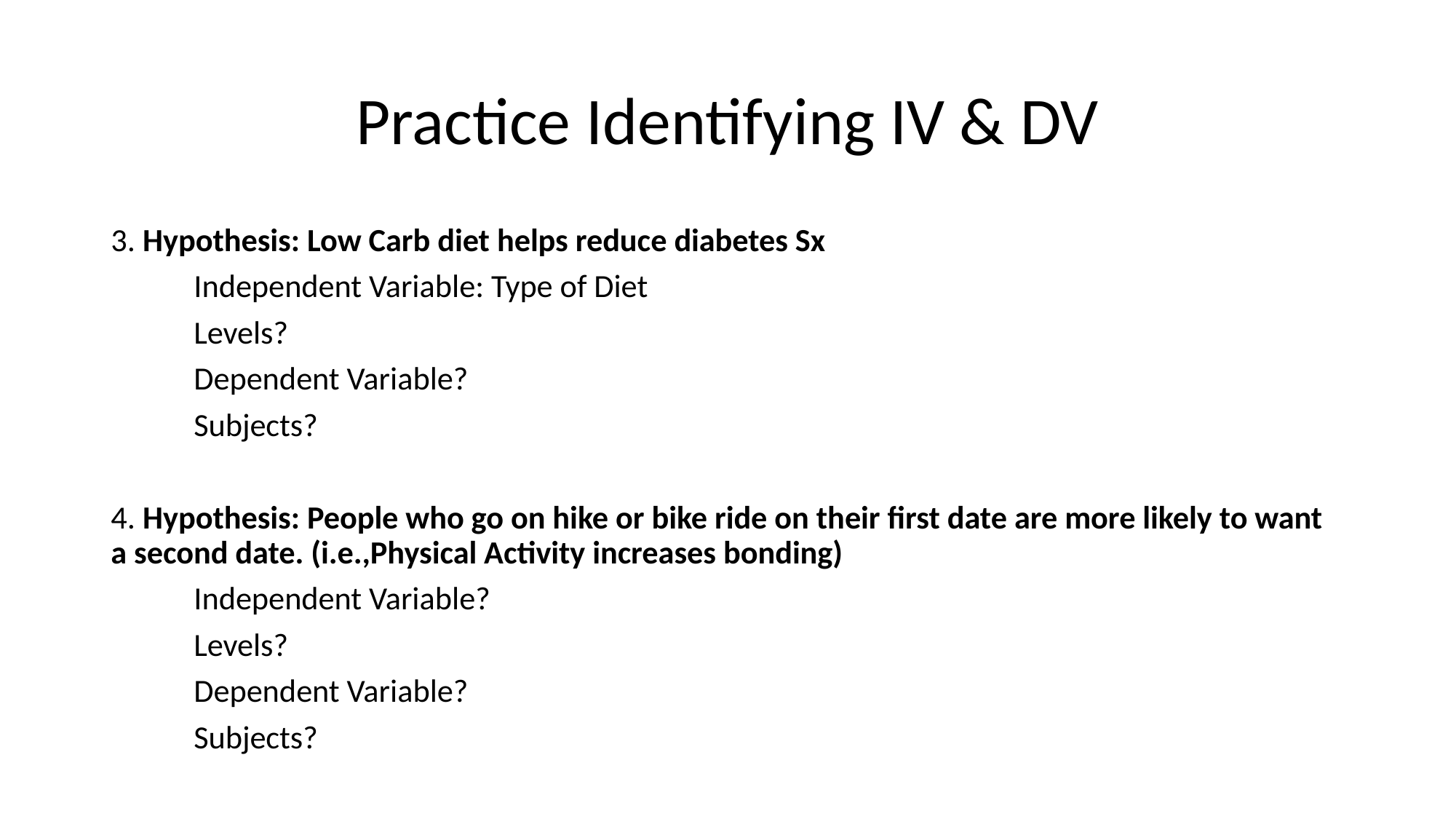

# Practice Identifying IV & DV
3. Hypothesis: Low Carb diet helps reduce diabetes Sx
	Independent Variable: Type of Diet
		Levels?
	Dependent Variable?
	Subjects?

4. Hypothesis: People who go on hike or bike ride on their first date are more likely to want a second date. (i.e.,Physical Activity increases bonding)
	Independent Variable?
		Levels?
	Dependent Variable?
	Subjects?